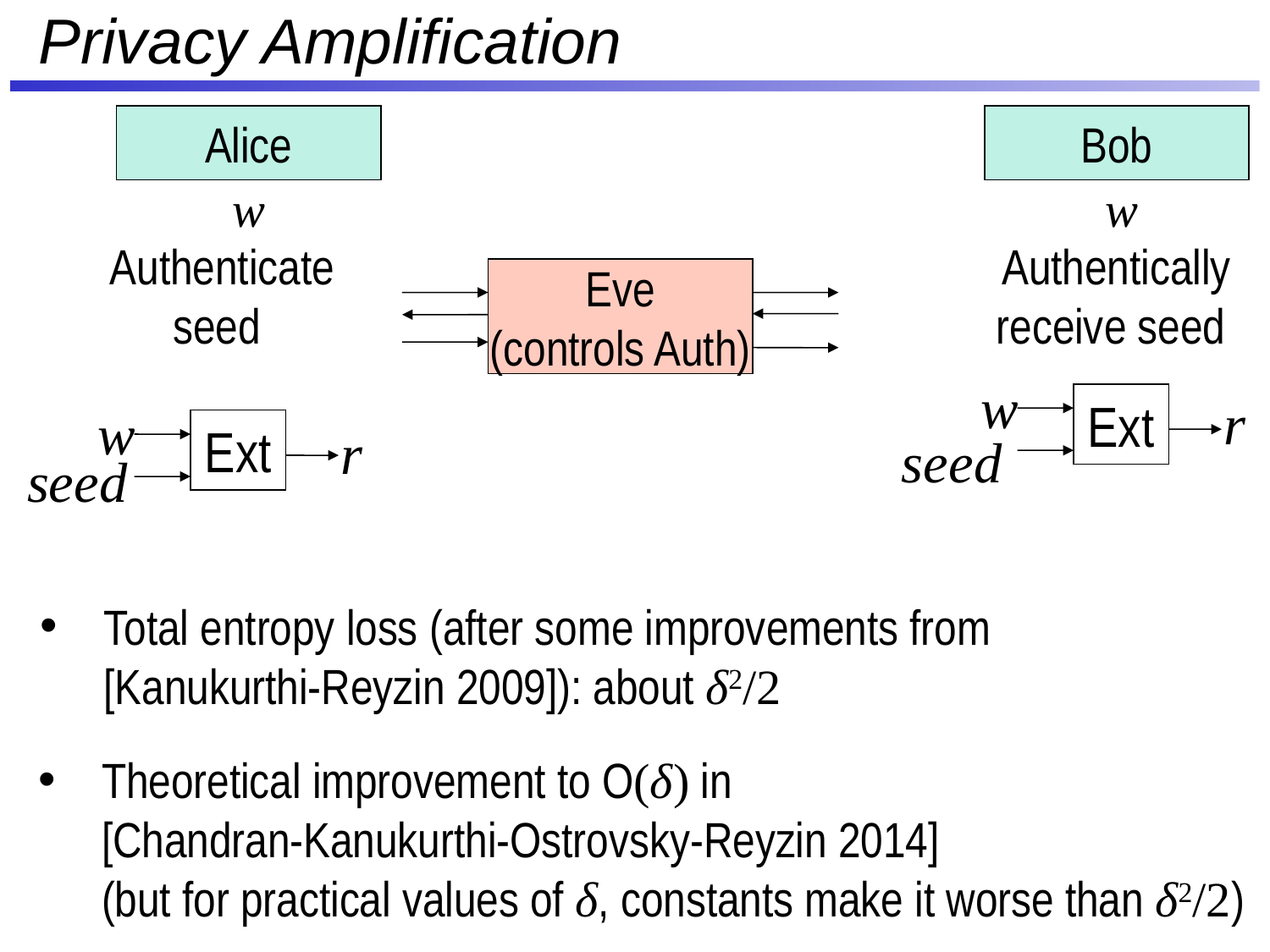

Privacy Amplification
Alice
Bob
w
w
Authenticate seed
Authentically receive seed
Eve
(controls Auth)

w
r
Ext

seed

w
Ext
r

seed

Total entropy loss (after some improvements from
[Kanukurthi-Reyzin 2009]): about δ2/2
Theoretical improvement to O(δ) in
[Chandran-Kanukurthi-Ostrovsky-Reyzin 2014]
(but for practical values of δ, constants make it worse than δ2/2)